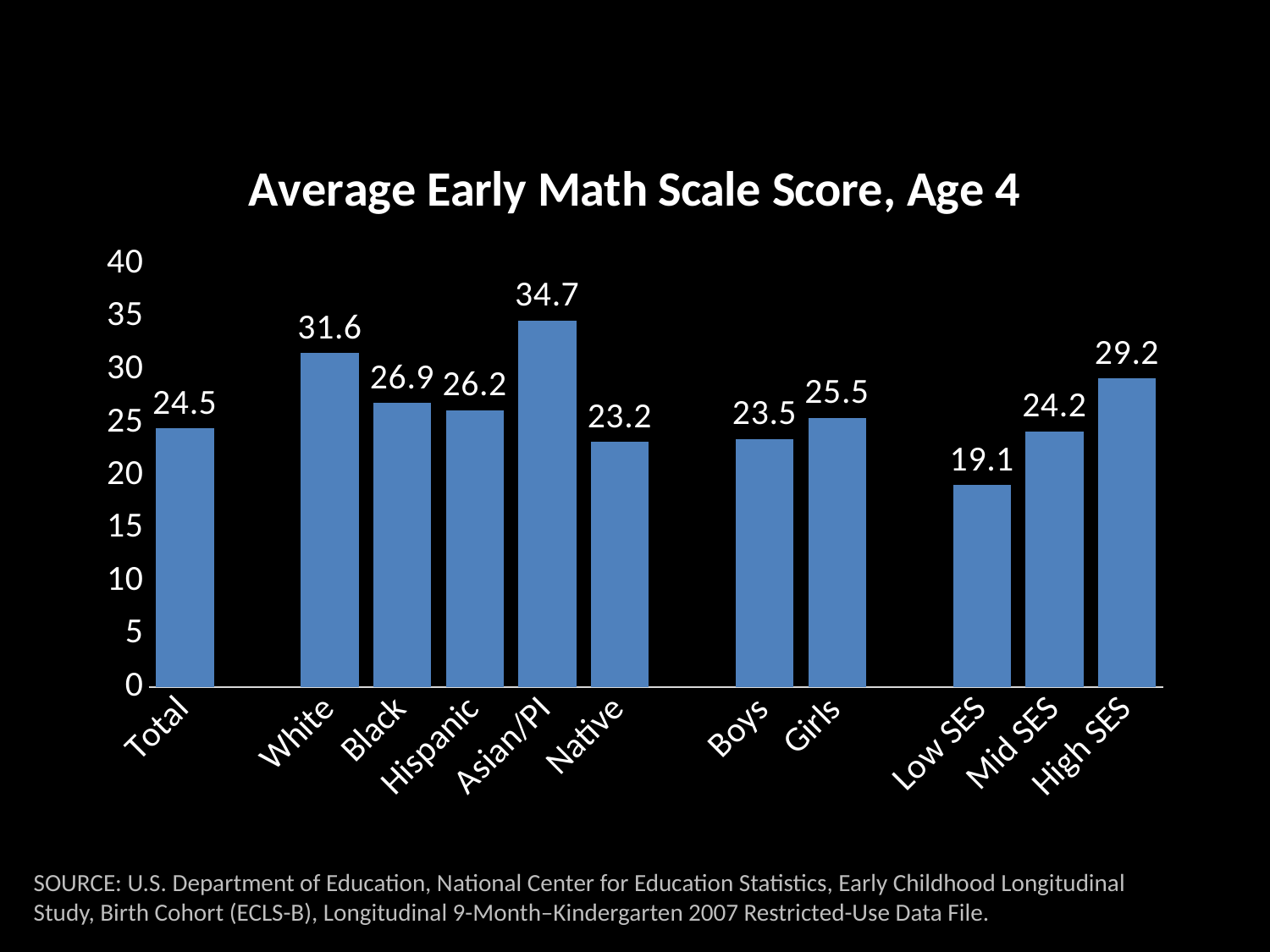

### Chart: Average Early Math Scale Score, Age 4

| Category | None |
|---|---|
| Total | 24.5 |
|    | None |
| White | 31.6 |
| Black | 26.9 |
| Hispanic | 26.2 |
| Asian/PI | 34.7 |
| Native | 23.2 |
|  | None |
| Boys | 23.5 |
| Girls | 25.5 |
|  | None |
| Low SES | 19.1 |
| Mid SES | 24.2 |
| High SES | 29.2 |
SOURCE: U.S. Department of Education, National Center for Education Statistics, Early Childhood Longitudinal Study, Birth Cohort (ECLS-B), Longitudinal 9-Month–Kindergarten 2007 Restricted-Use Data File.